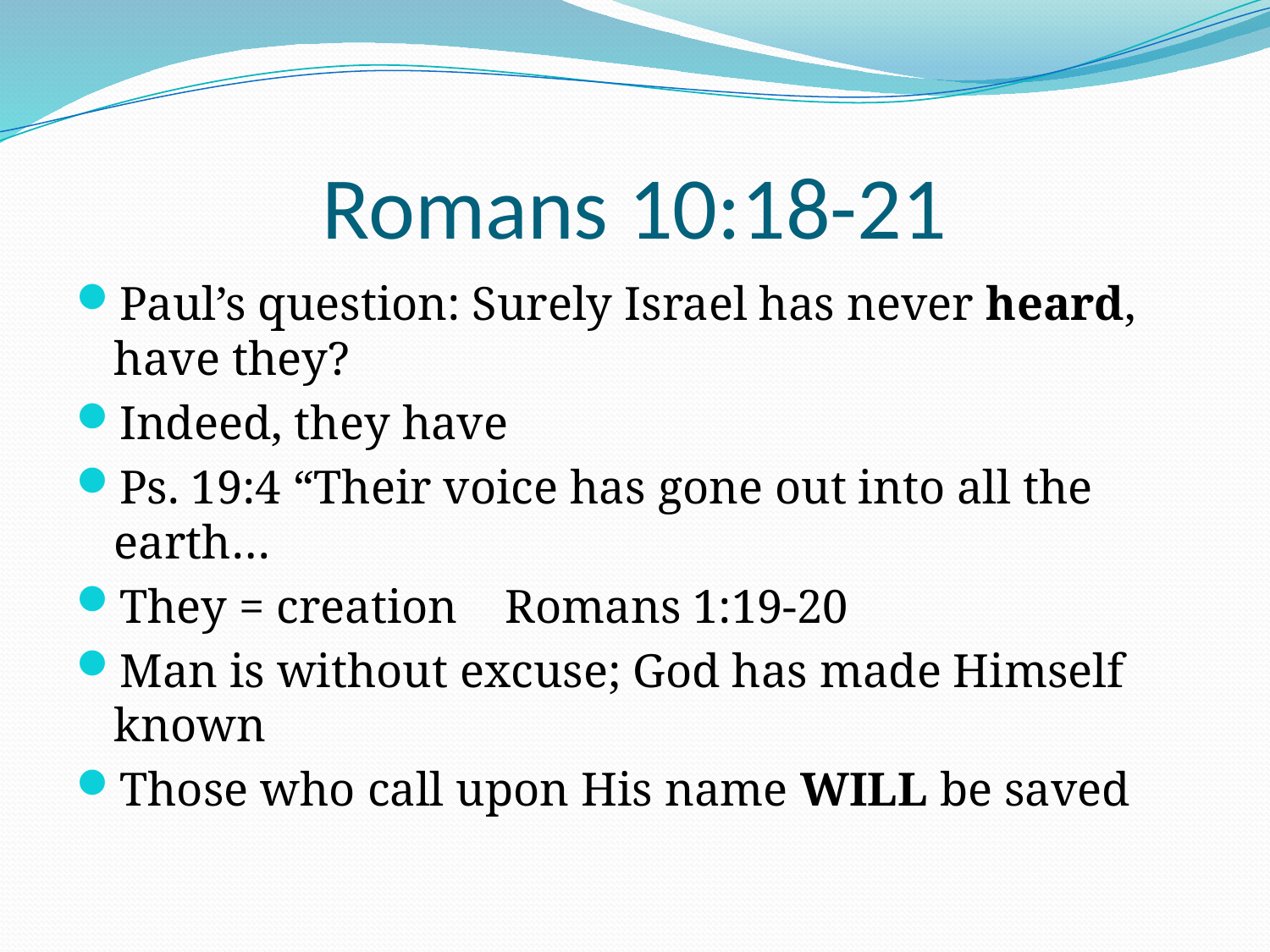

# Romans 10:18-21
Paul’s question: Surely Israel has never heard, have they?
Indeed, they have
Ps. 19:4 “Their voice has gone out into all the earth…
They = creation    Romans 1:19-20
Man is without excuse; God has made Himself known
Those who call upon His name WILL be saved